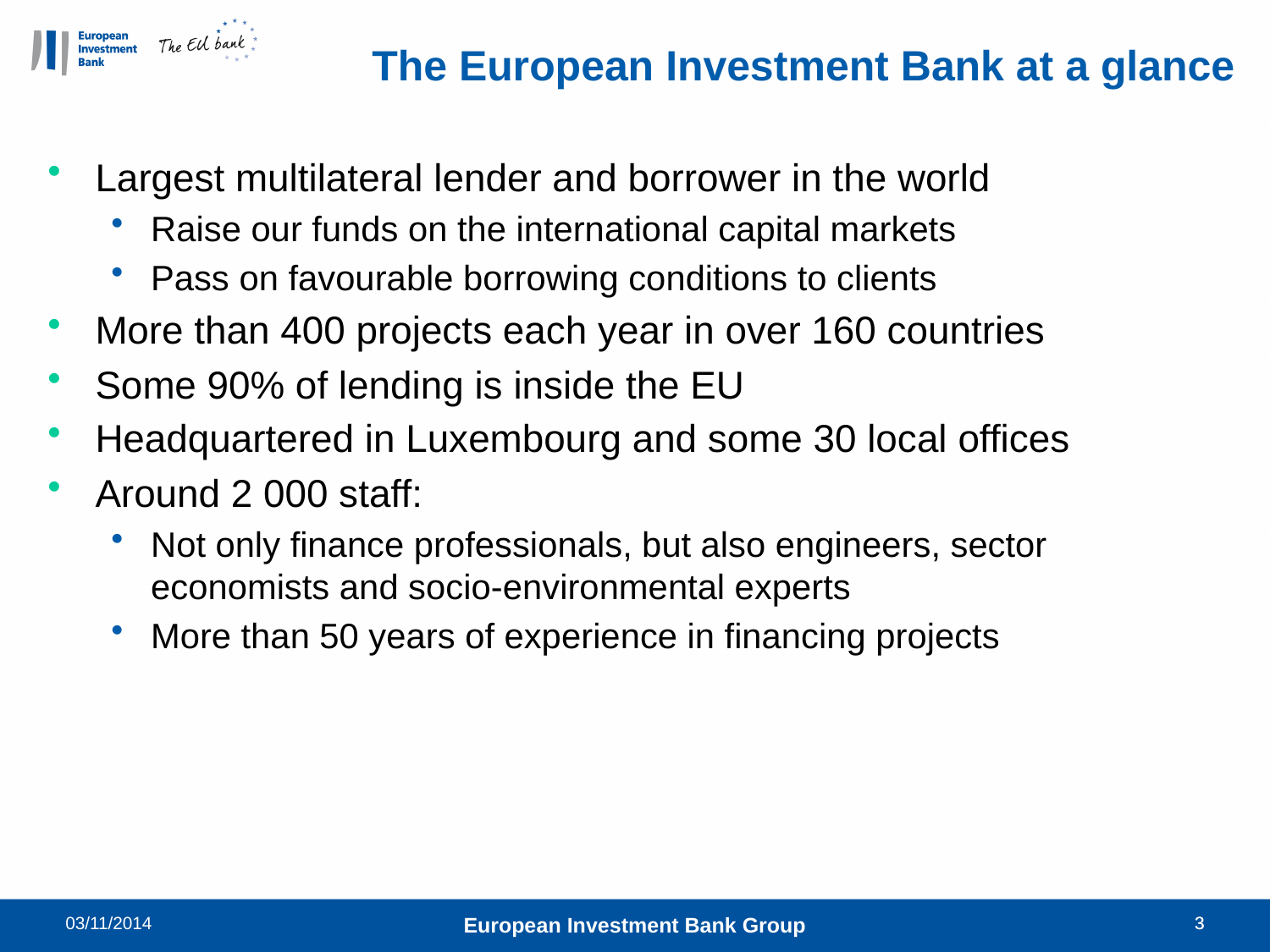

# The European Investment Bank at a glance
Largest multilateral lender and borrower in the world
Raise our funds on the international capital markets
Pass on favourable borrowing conditions to clients
More than 400 projects each year in over 160 countries
Some 90% of lending is inside the EU
Headquartered in Luxembourg and some 30 local offices
Around 2 000 staff:
Not only finance professionals, but also engineers, sector economists and socio-environmental experts
More than 50 years of experience in financing projects
03/11/2014
European Investment Bank Group
3
3